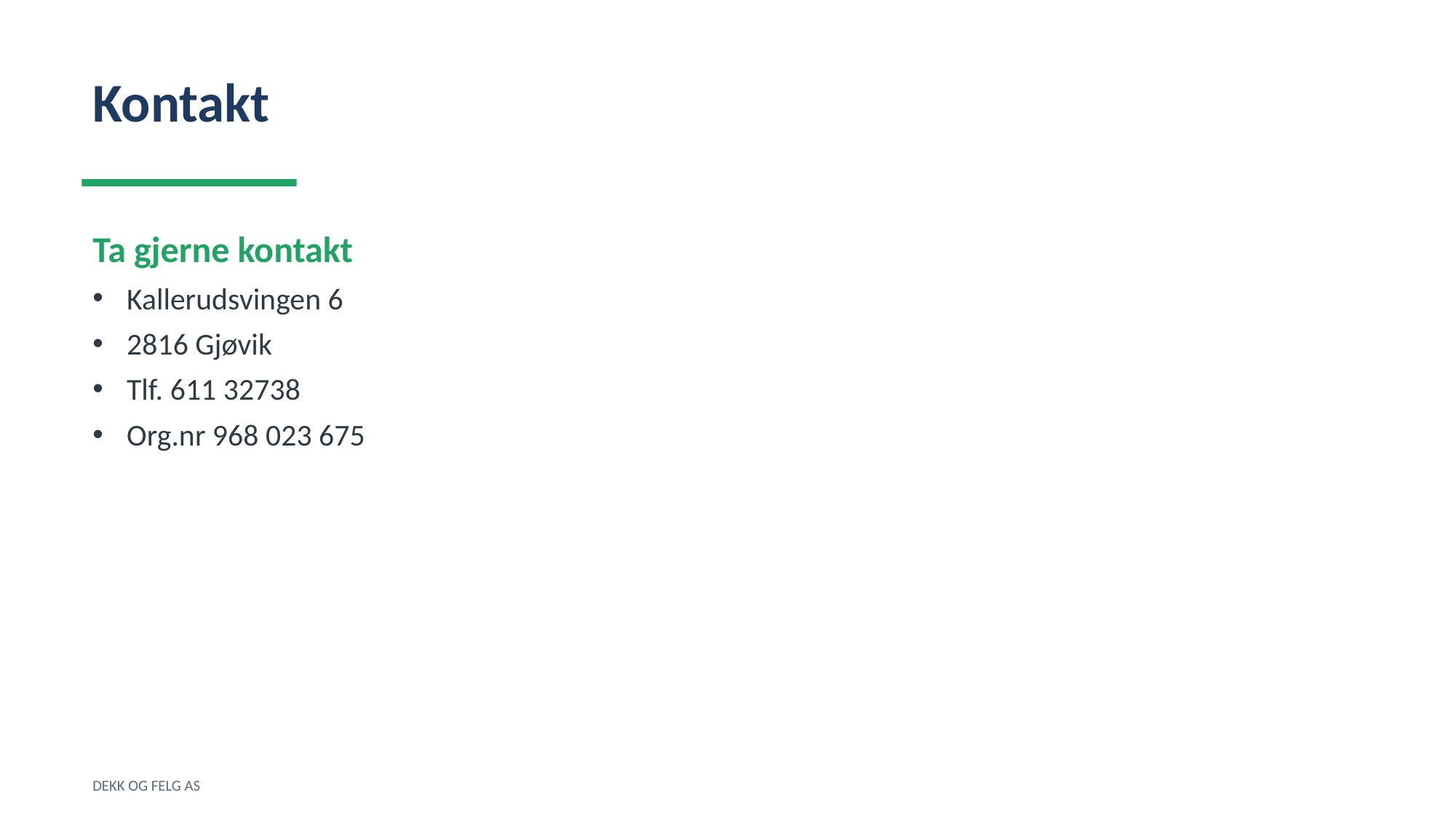

Kontakt

Ta gjerne kontakt
Kallerudsvingen 6
2816 Gjøvik
Tlf. 611 32738
Org.nr 968 023 675
DEKK OG FELG AS